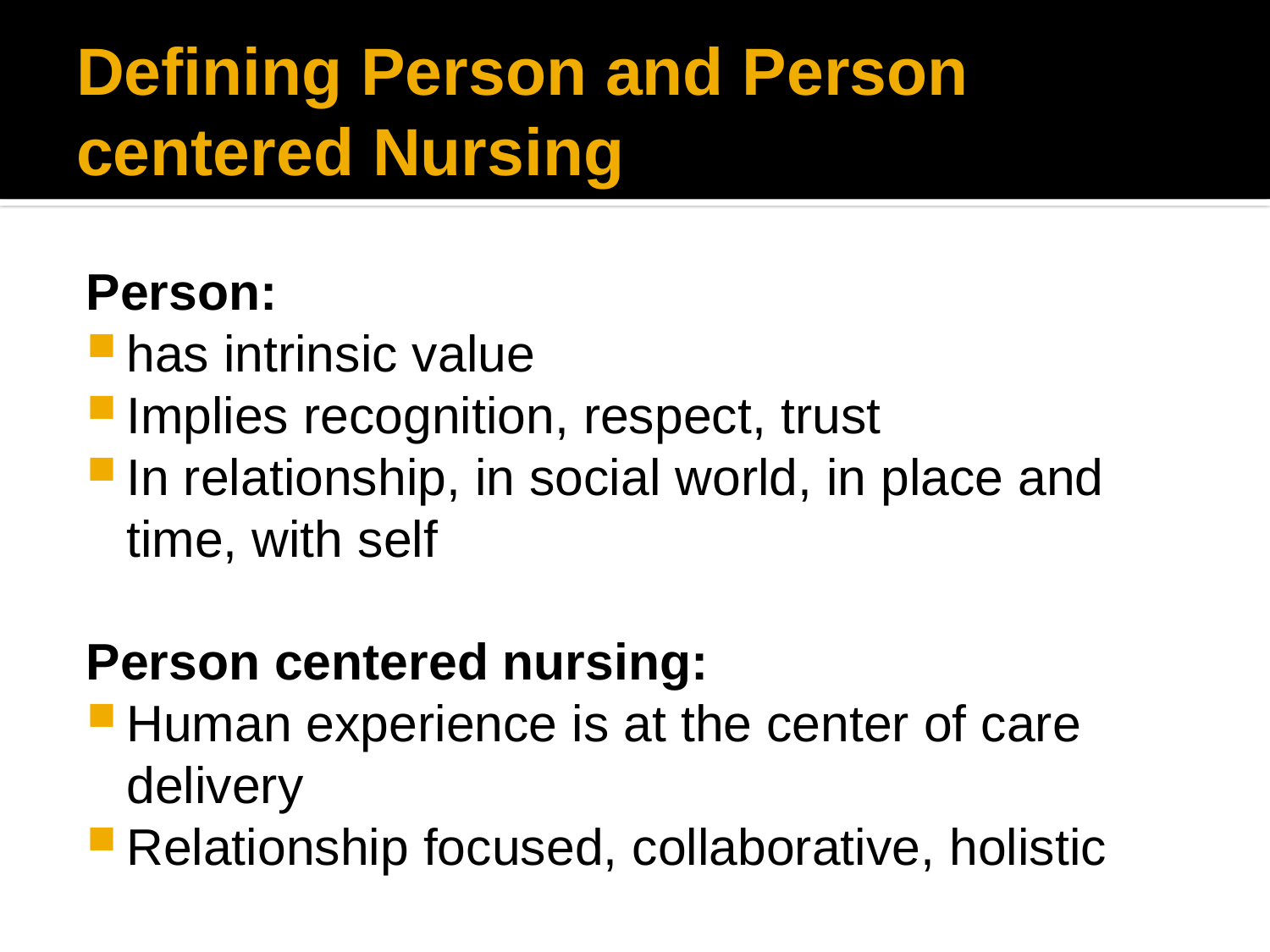

# Defining Person and Person centered Nursing
Person:
has intrinsic value
Implies recognition, respect, trust
In relationship, in social world, in place and time, with self

Person centered nursing:
Human experience is at the center of care delivery
Relationship focused, collaborative, holistic